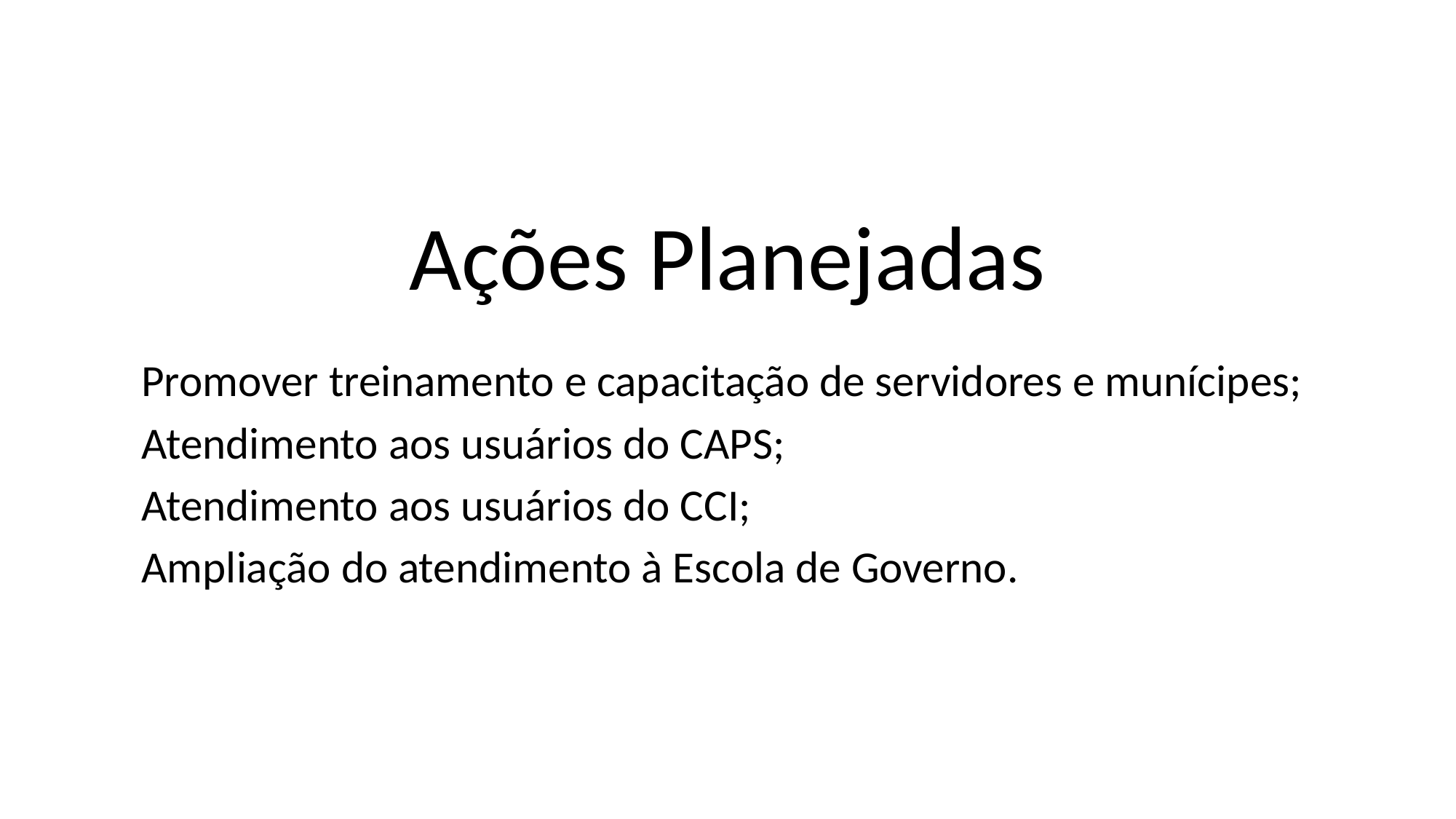

# Ações Planejadas
Promover treinamento e capacitação de servidores e munícipes;
Atendimento aos usuários do CAPS;
Atendimento aos usuários do CCI;
Ampliação do atendimento à Escola de Governo.